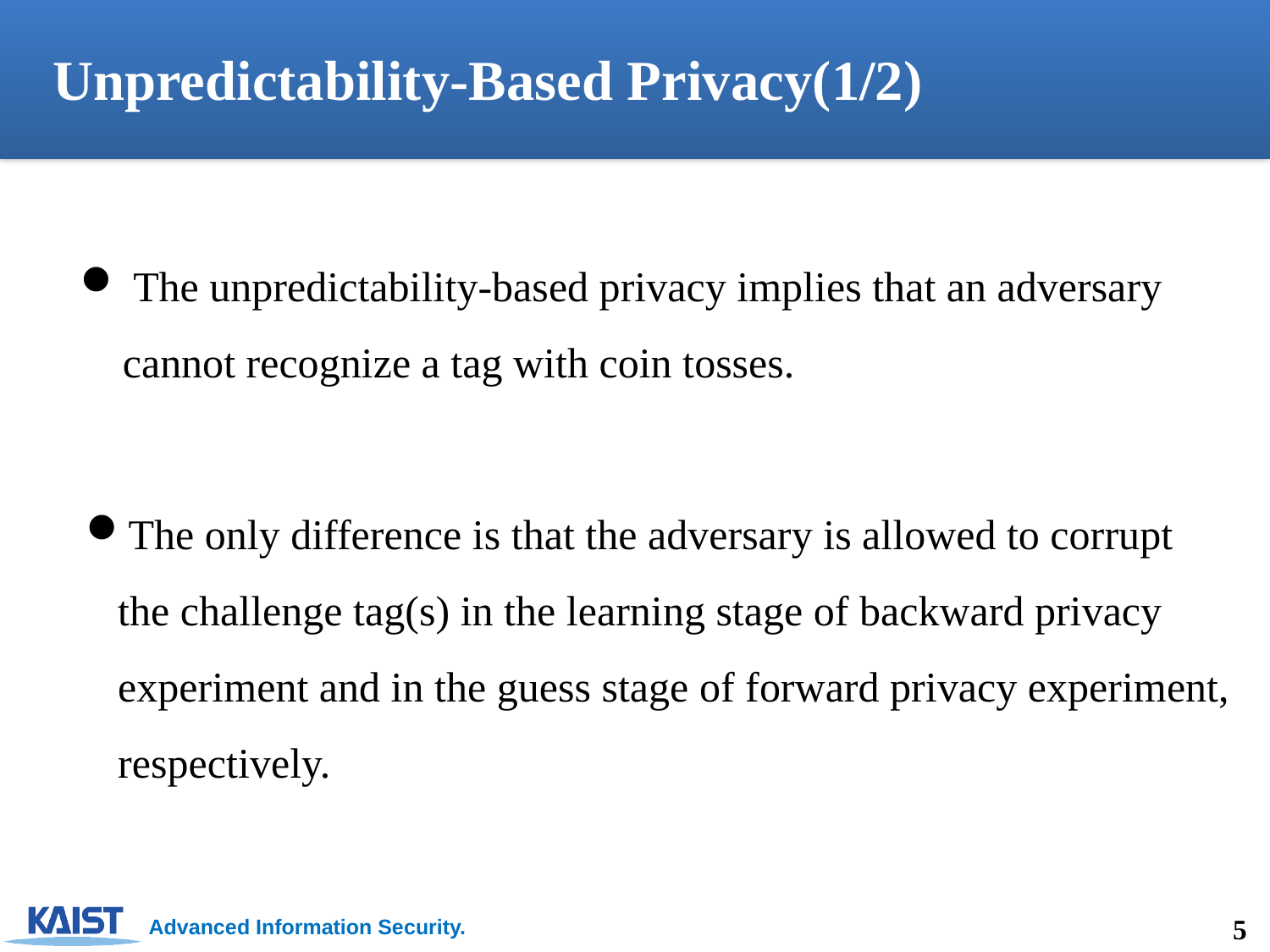

Unpredictability-Based Privacy(1/2)
 The unpredictability-based privacy implies that an adversary
    cannot recognize a tag with coin tosses.
The only difference is that the adversary is allowed to corrupt
   the challenge tag(s) in the learning stage of backward privacy
   experiment and in the guess stage of forward privacy experiment,
   respectively.
5